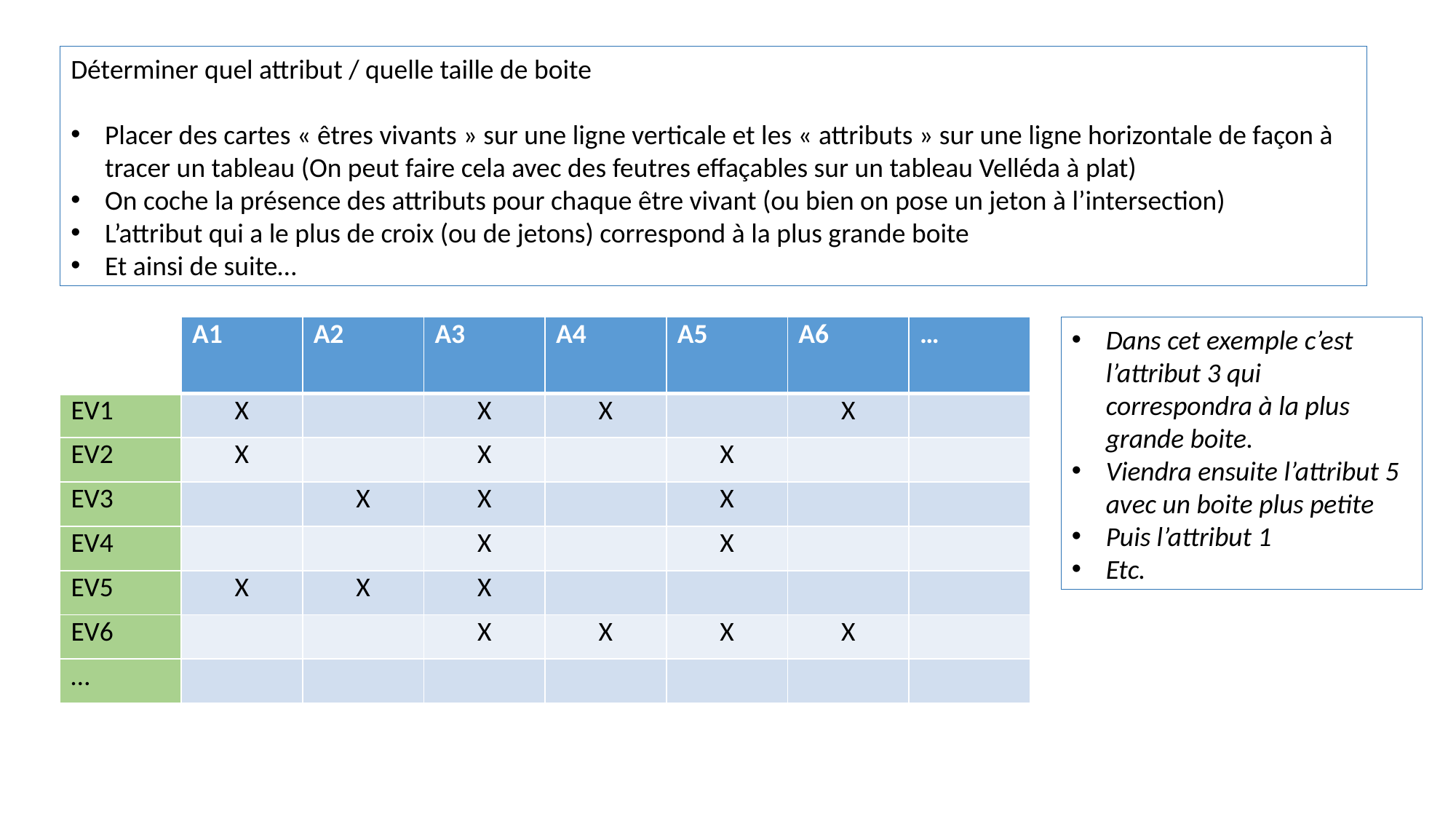

Déterminer quel attribut / quelle taille de boite

Placer des cartes « êtres vivants » sur une ligne verticale et les « attributs » sur une ligne horizontale de façon à tracer un tableau (On peut faire cela avec des feutres effaçables sur un tableau Velléda à plat)
On coche la présence des attributs pour chaque être vivant (ou bien on pose un jeton à l’intersection)
L’attribut qui a le plus de croix (ou de jetons) correspond à la plus grande boite
Et ainsi de suite…
|  | A1 | A2 | A3 | A4 | A5 | A6 | … |
| --- | --- | --- | --- | --- | --- | --- | --- |
| EV1 | X |  | X | X |  | X |  |
| EV2 | X |  | X |  | X |  |  |
| EV3 |  | X | X |  | X |  |  |
| EV4 |  |  | X |  | X |  |  |
| EV5 | X | X | X |  |  |  |  |
| EV6 |  |  | X | X | X | X |  |
| … |  |  |  |  |  |  |  |
Dans cet exemple c’est l’attribut 3 qui correspondra à la plus grande boite.
Viendra ensuite l’attribut 5 avec un boite plus petite
Puis l’attribut 1
Etc.